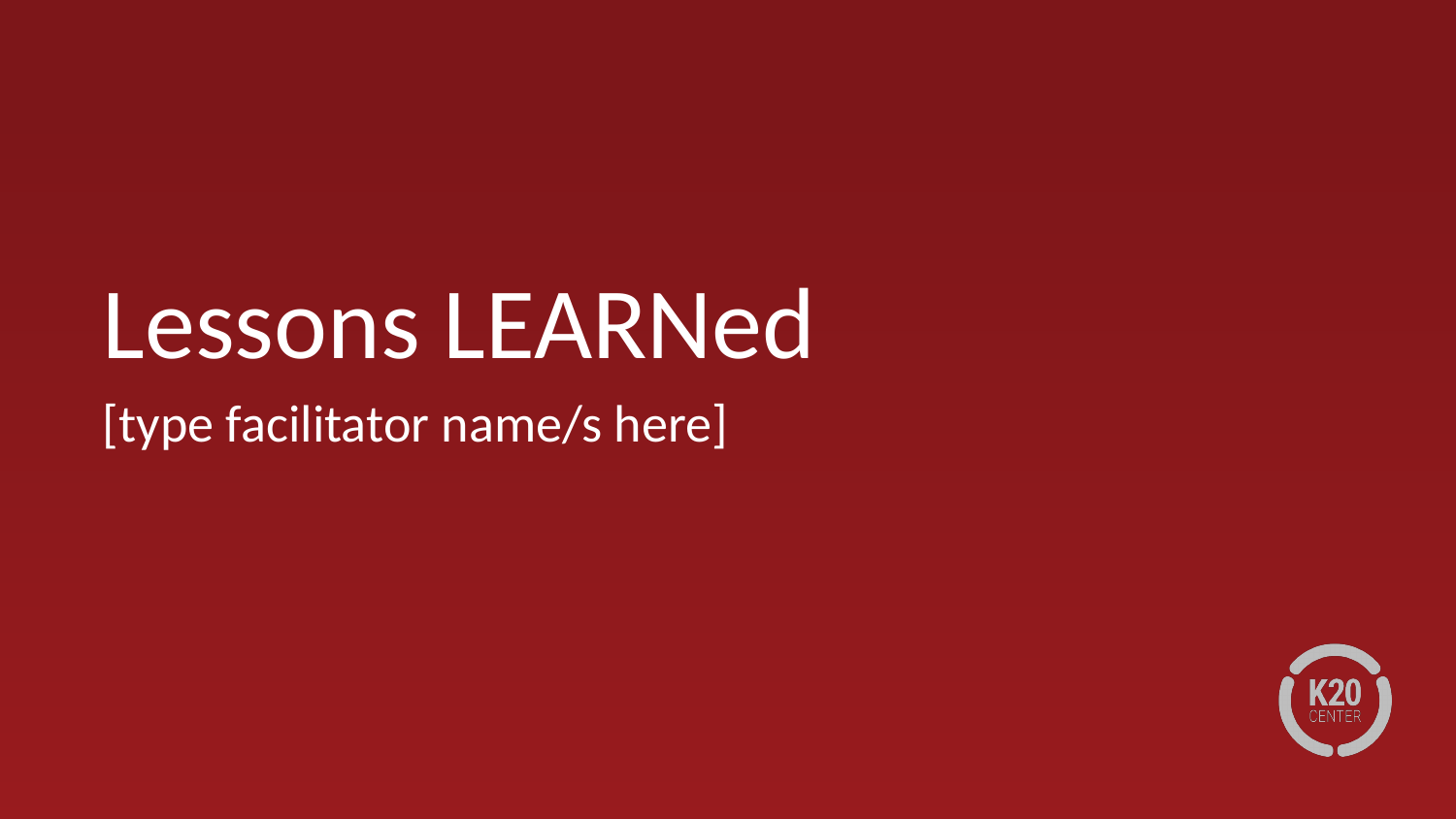

# Lessons LEARNed
[type facilitator name/s here]